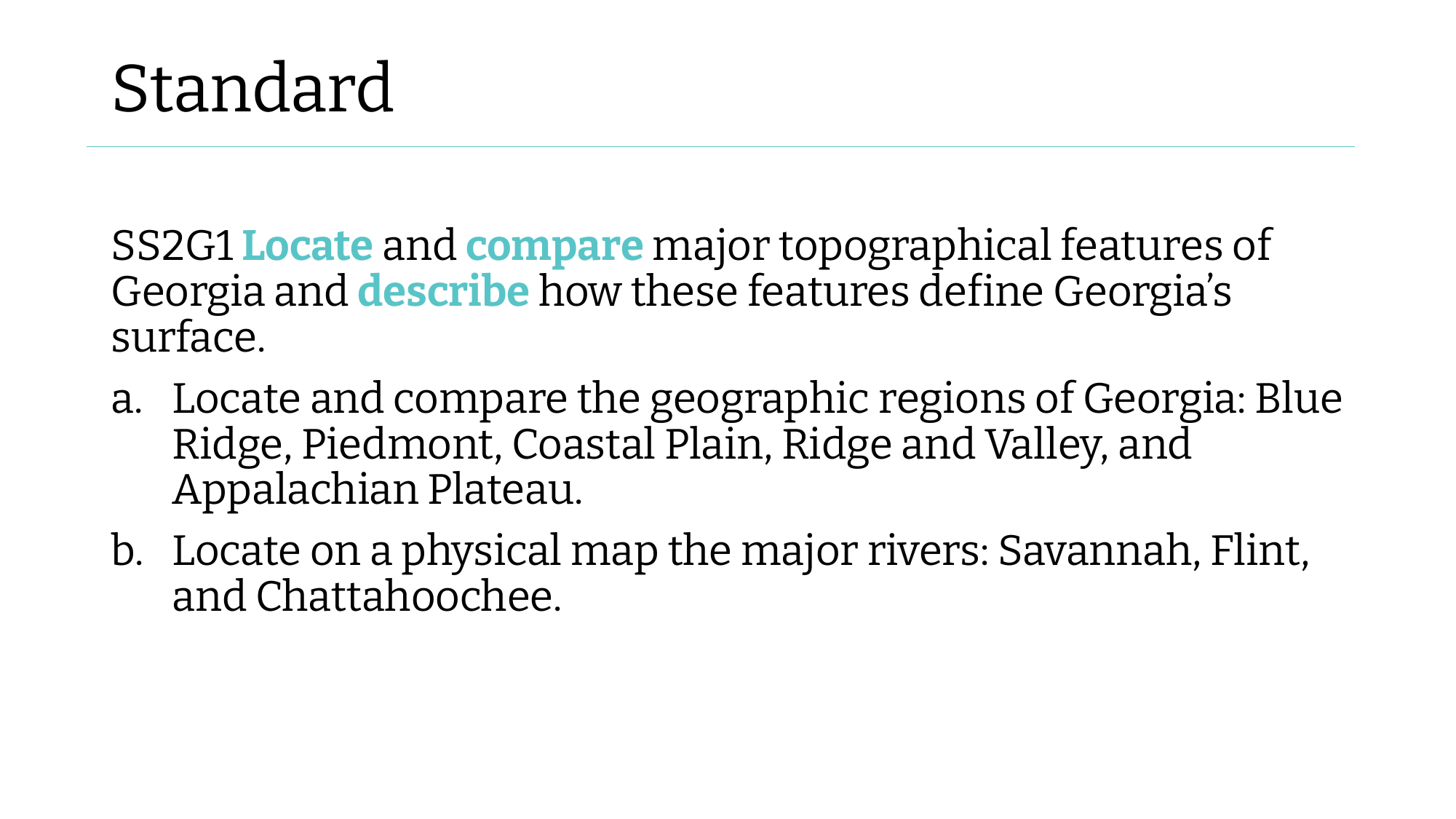

# Standard
SS2G1 Locate and compare major topographical features of Georgia and describe how these features define Georgia’s surface.
Locate and compare the geographic regions of Georgia: Blue Ridge, Piedmont, Coastal Plain, Ridge and Valley, and Appalachian Plateau.
Locate on a physical map the major rivers: Savannah, Flint, and Chattahoochee.